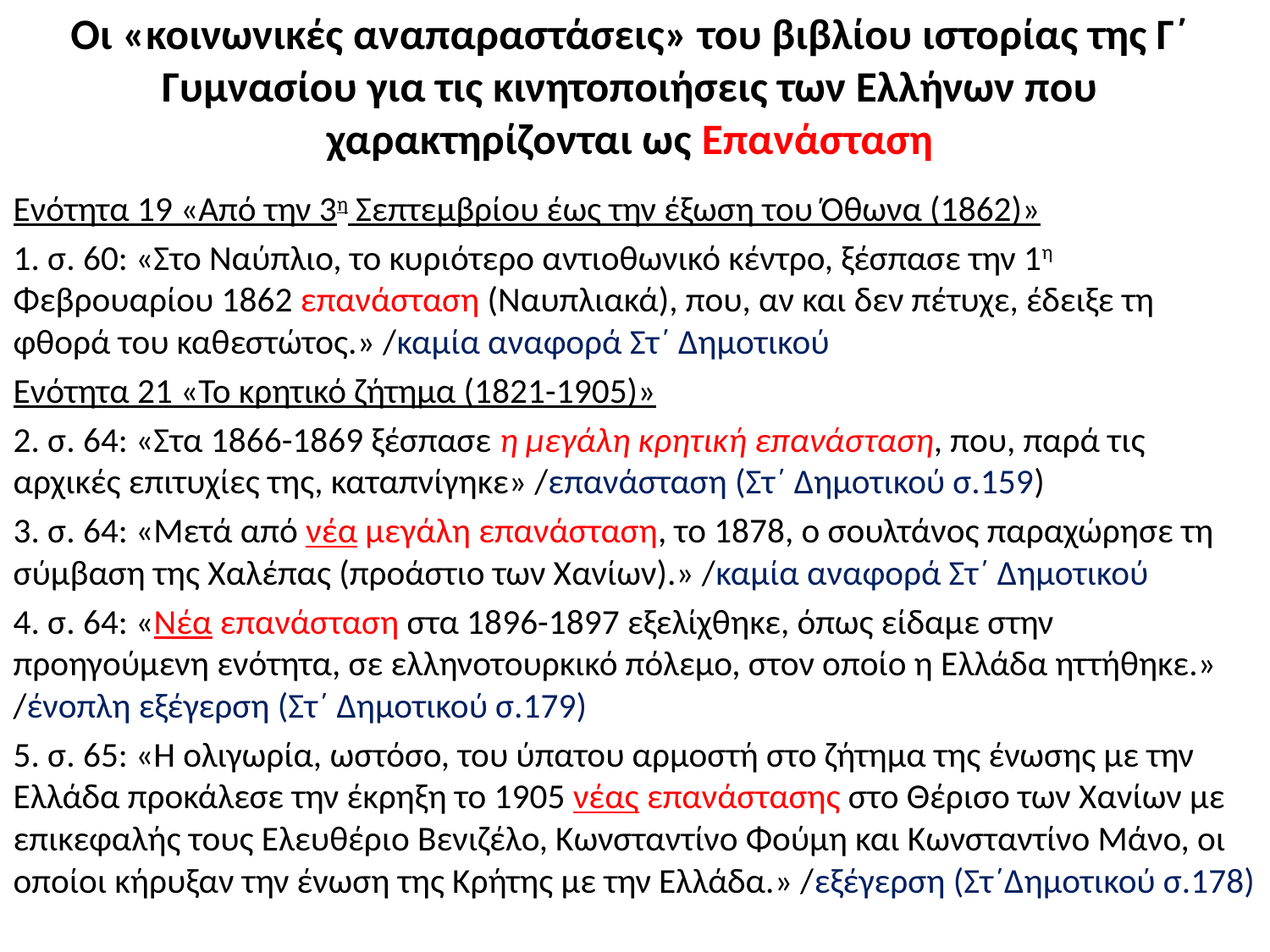

# Οι «κοινωνικές αναπαραστάσεις» του βιβλίου ιστορίας της Γ΄ Γυμνασίου για τις κινητοποιήσεις των Ελλήνων που χαρακτηρίζονται ως Επανάσταση
Ενότητα 19 «Από την 3η Σεπτεμβρίου έως την έξωση του Όθωνα (1862)»
1. σ. 60: «Στο Ναύπλιο, το κυριότερο αντιοθωνικό κέντρο, ξέσπασε την 1η Φεβρουαρίου 1862 επανάσταση (Ναυπλιακά), που, αν και δεν πέτυχε, έδειξε τη φθορά του καθεστώτος.» /καμία αναφορά Στ΄ Δημοτικού
Ενότητα 21 «Το κρητικό ζήτημα (1821-1905)»
2. σ. 64: «Στα 1866-1869 ξέσπασε η μεγάλη κρητική επανάσταση, που, παρά τις αρχικές επιτυχίες της, καταπνίγηκε» /επανάσταση (Στ΄ Δημοτικού σ.159)
3. σ. 64: «Μετά από νέα μεγάλη επανάσταση, το 1878, ο σουλτάνος παραχώρησε τη σύμβαση της Χαλέπας (προάστιο των Χανίων).» /καμία αναφορά Στ΄ Δημοτικού
4. σ. 64: «Νέα επανάσταση στα 1896-1897 εξελίχθηκε, όπως είδαμε στην προηγούμενη ενότητα, σε ελληνοτουρκικό πόλεμο, στον οποίο η Ελλάδα ηττήθηκε.» /ένοπλη εξέγερση (Στ΄ Δημοτικού σ.179)
5. σ. 65: «Η ολιγωρία, ωστόσο, του ύπατου αρμοστή στο ζήτημα της ένωσης με την Ελλάδα προκάλεσε την έκρηξη το 1905 νέας επανάστασης στο Θέρισο των Χανίων με επικεφαλής τους Ελευθέριο Βενιζέλο, Κωνσταντίνο Φούμη και Κωνσταντίνο Μάνο, οι οποίοι κήρυξαν την ένωση της Κρήτης με την Ελλάδα.» /εξέγερση (Στ΄Δημοτικού σ.178)